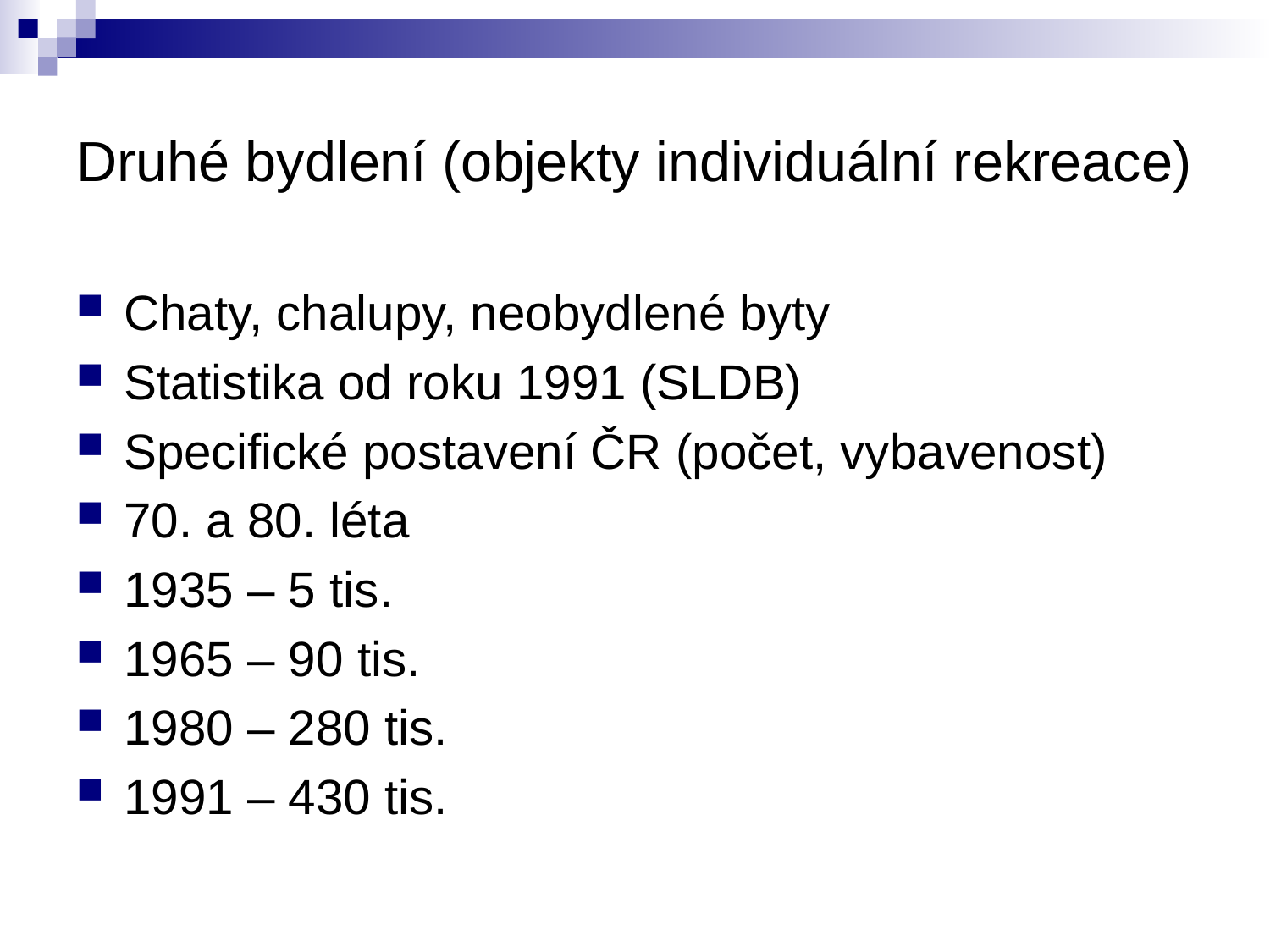

# Druhé bydlení (objekty individuální rekreace)
Chaty, chalupy, neobydlené byty
Statistika od roku 1991 (SLDB)
Specifické postavení ČR (počet, vybavenost)
70. a 80. léta
1935 – 5 tis.
1965 – 90 tis.
1980 – 280 tis.
1991 – 430 tis.